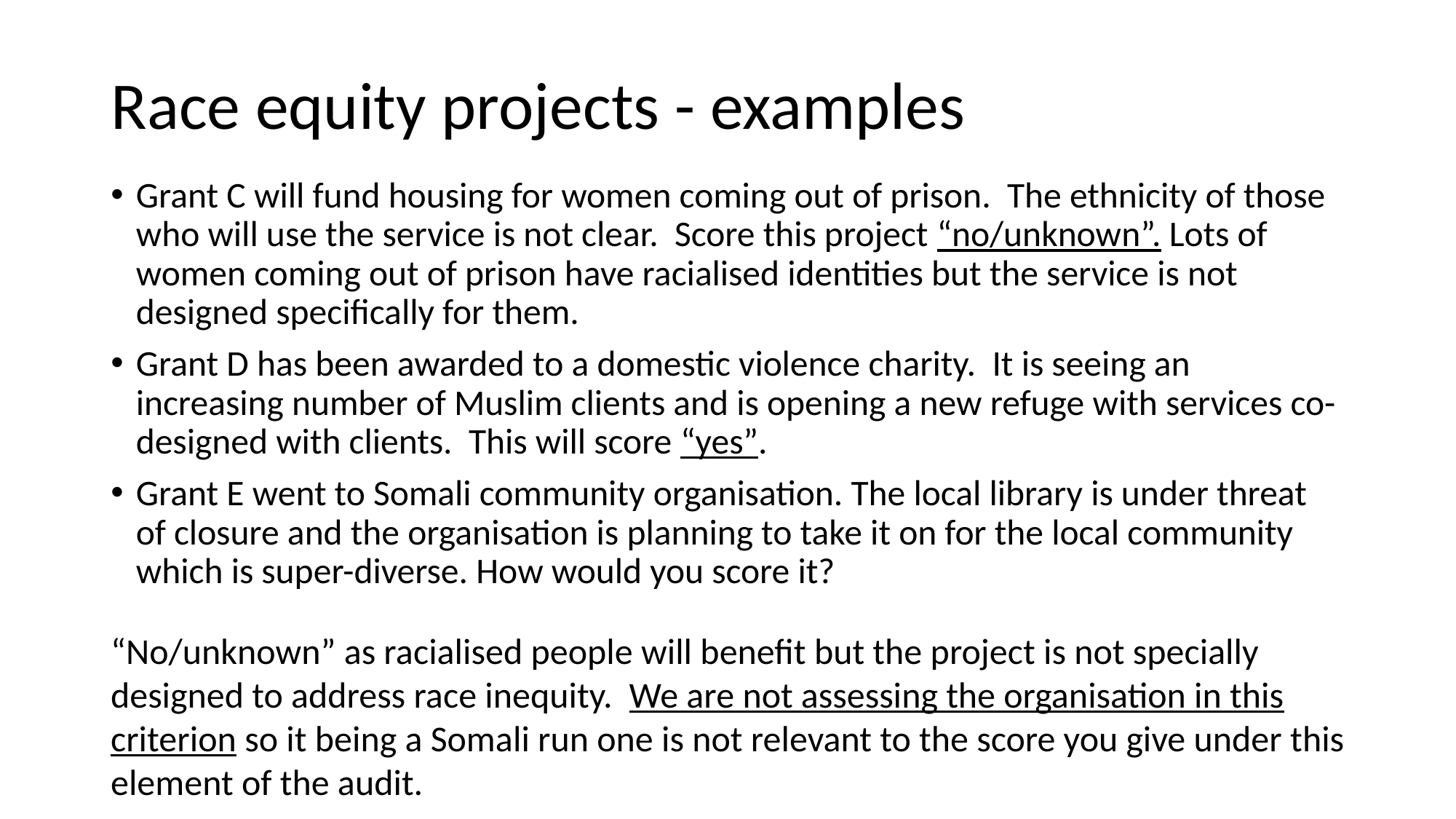

# Race equity projects - examples
Grant C will fund housing for women coming out of prison.  The ethnicity of those who will use the service is not clear.  Score this project “no/unknown”. Lots of women coming out of prison have racialised identities but the service is not designed specifically for them.
Grant D has been awarded to a domestic violence charity.  It is seeing an increasing number of Muslim clients and is opening a new refuge with services co-designed with clients.  This will score “yes”.
Grant E went to Somali community organisation. The local library is under threat of closure and the organisation is planning to take it on for the local community which is super-diverse. How would you score it?
“No/unknown” as racialised people will benefit but the project is not specially designed to address race inequity.  We are not assessing the organisation in this criterion so it being a Somali run one is not relevant to the score you give under this element of the audit.